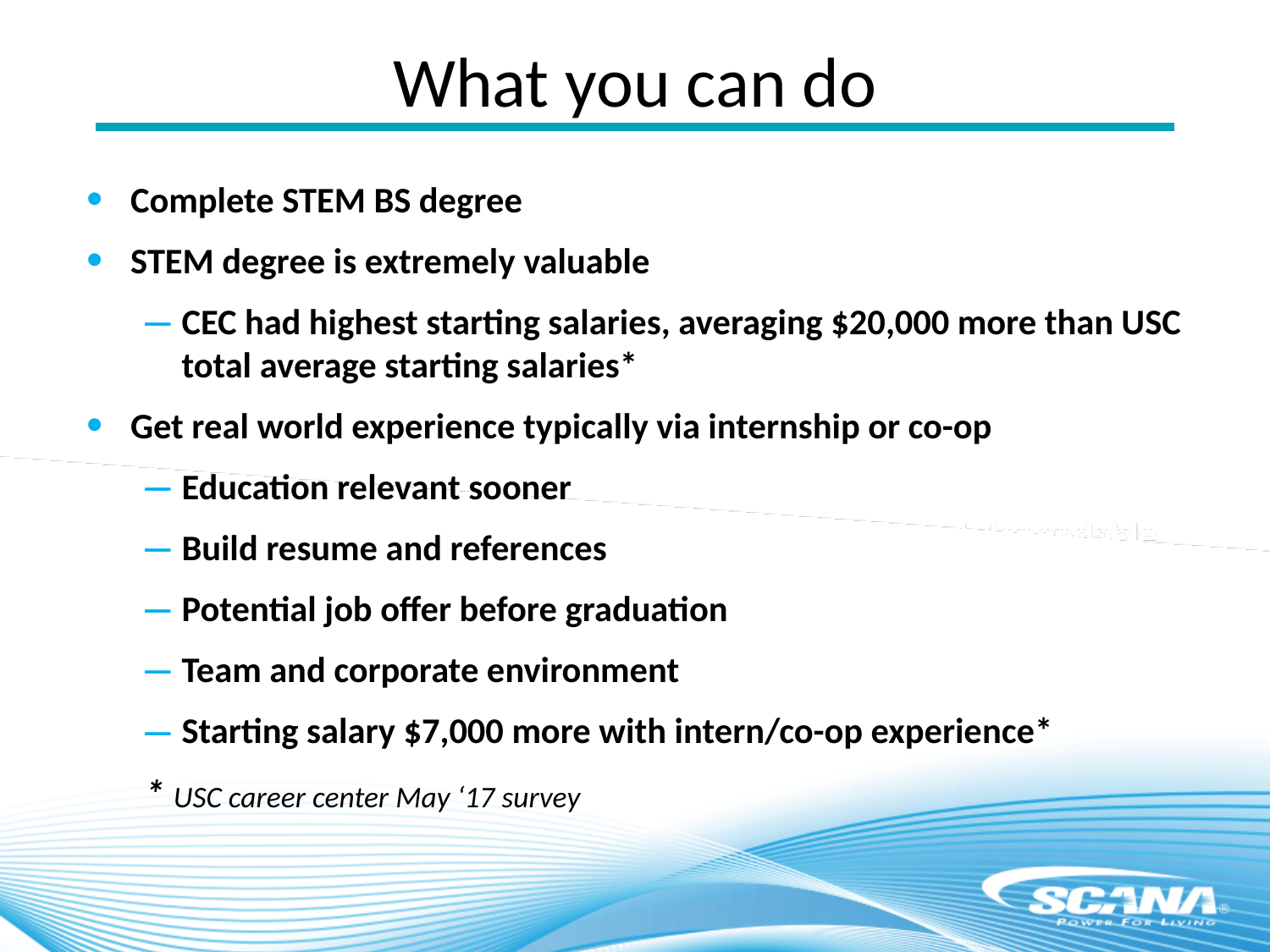

# What you can do

Complete STEM BS degree
STEM degree is extremely valuable
CEC had highest starting salaries, averaging $20,000 more than USC total average starting salaries*
Get real world experience typically via internship or co-op
Education relevant sooner
Build resume and references
Potential job offer before graduation
Team and corporate environment
Starting salary $7,000 more with intern/co-op experience*
* USC career center May ‘17 survey